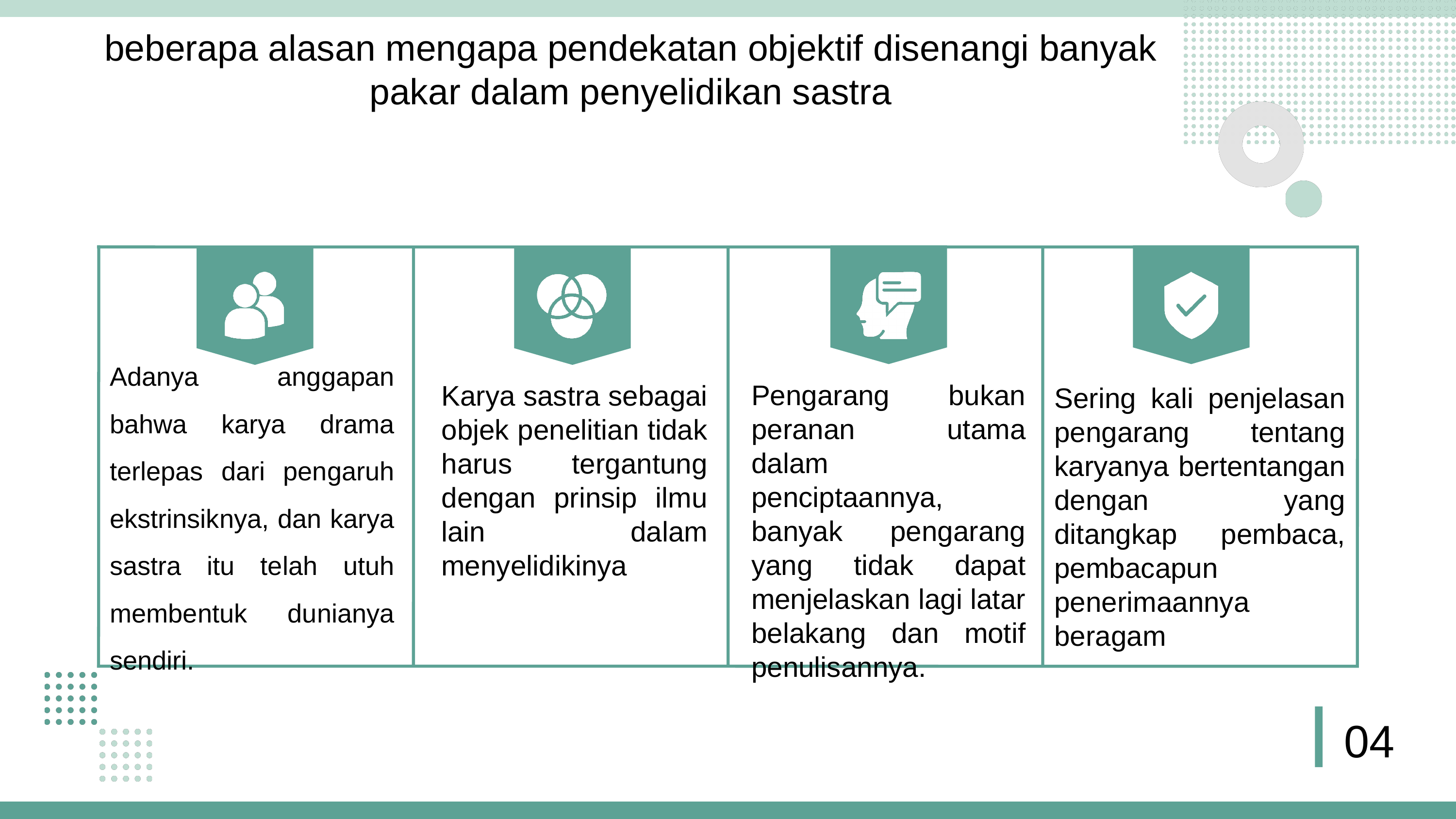

beberapa alasan mengapa pendekatan objektif disenangi banyak pakar dalam penyelidikan sastra

Adanya anggapan bahwa karya drama terlepas dari pengaruh ekstrinsiknya, dan karya sastra itu telah utuh membentuk dunianya sendiri.
Pengarang bukan peranan utama dalam penciptaannya, banyak pengarang yang tidak dapat menjelaskan lagi latar belakang dan motif penulisannya.

Karya sastra sebagai objek penelitian tidak harus tergantung dengan prinsip ilmu lain dalam menyelidikinya
Sering kali penjelasan pengarang tentang karyanya bertentangan dengan yang ditangkap pembaca, pembacapun penerimaannya beragam

04